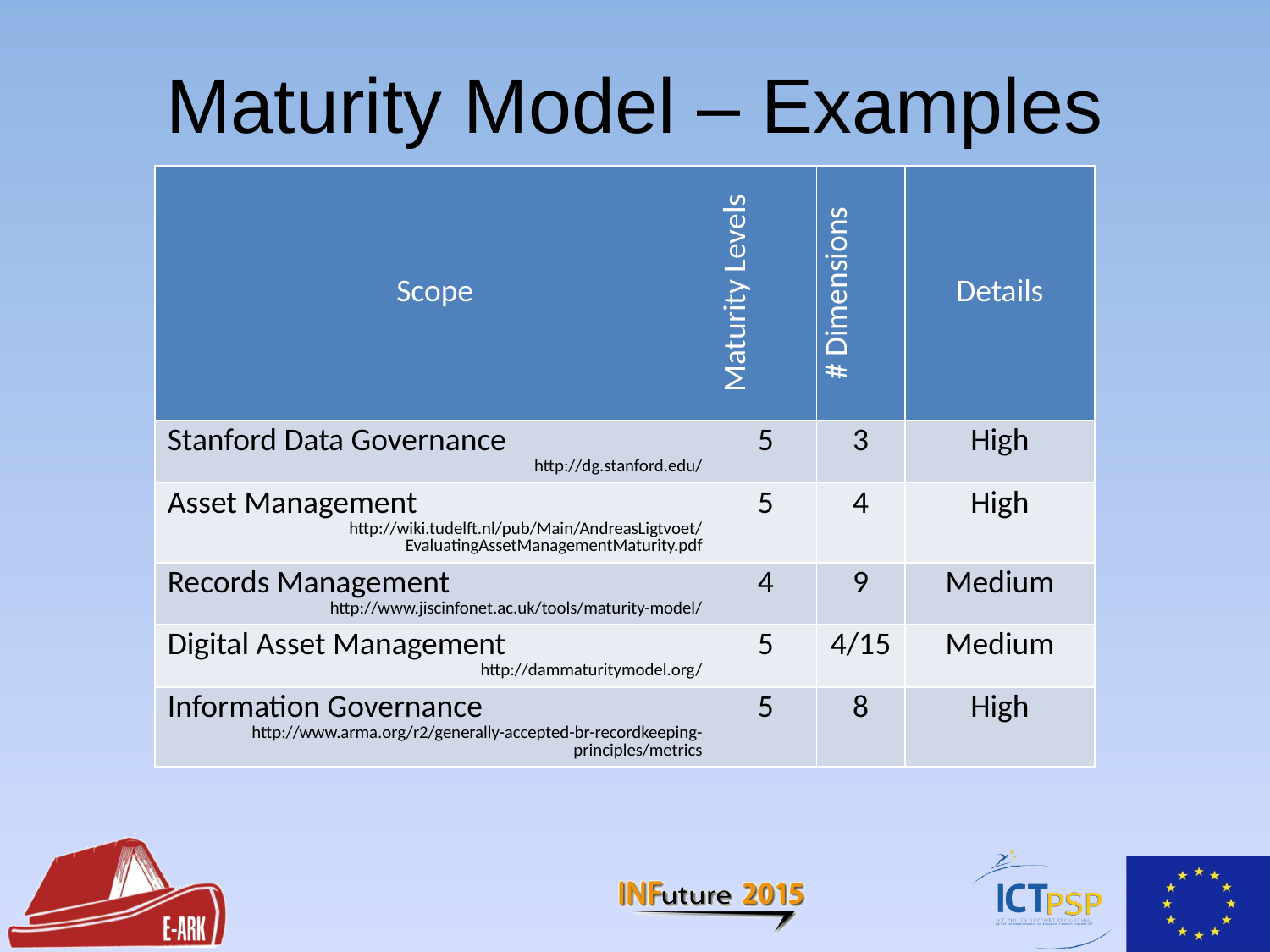

# Maturity Model – Examples
| Scope | Maturity Levels | # Dimensions | Details |
| --- | --- | --- | --- |
| Stanford Data Governance http://dg.stanford.edu/ | 5 | 3 | High |
| Asset Management http://wiki.tudelft.nl/pub/Main/AndreasLigtvoet/EvaluatingAssetManagementMaturity.pdf | 5 | 4 | High |
| Records Management http://www.jiscinfonet.ac.uk/tools/maturity-model/ | 4 | 9 | Medium |
| Digital Asset Management http://dammaturitymodel.org/ | 5 | 4/15 | Medium |
| Information Governance http://www.arma.org/r2/generally-accepted-br-recordkeeping-principles/metrics | 5 | 8 | High |